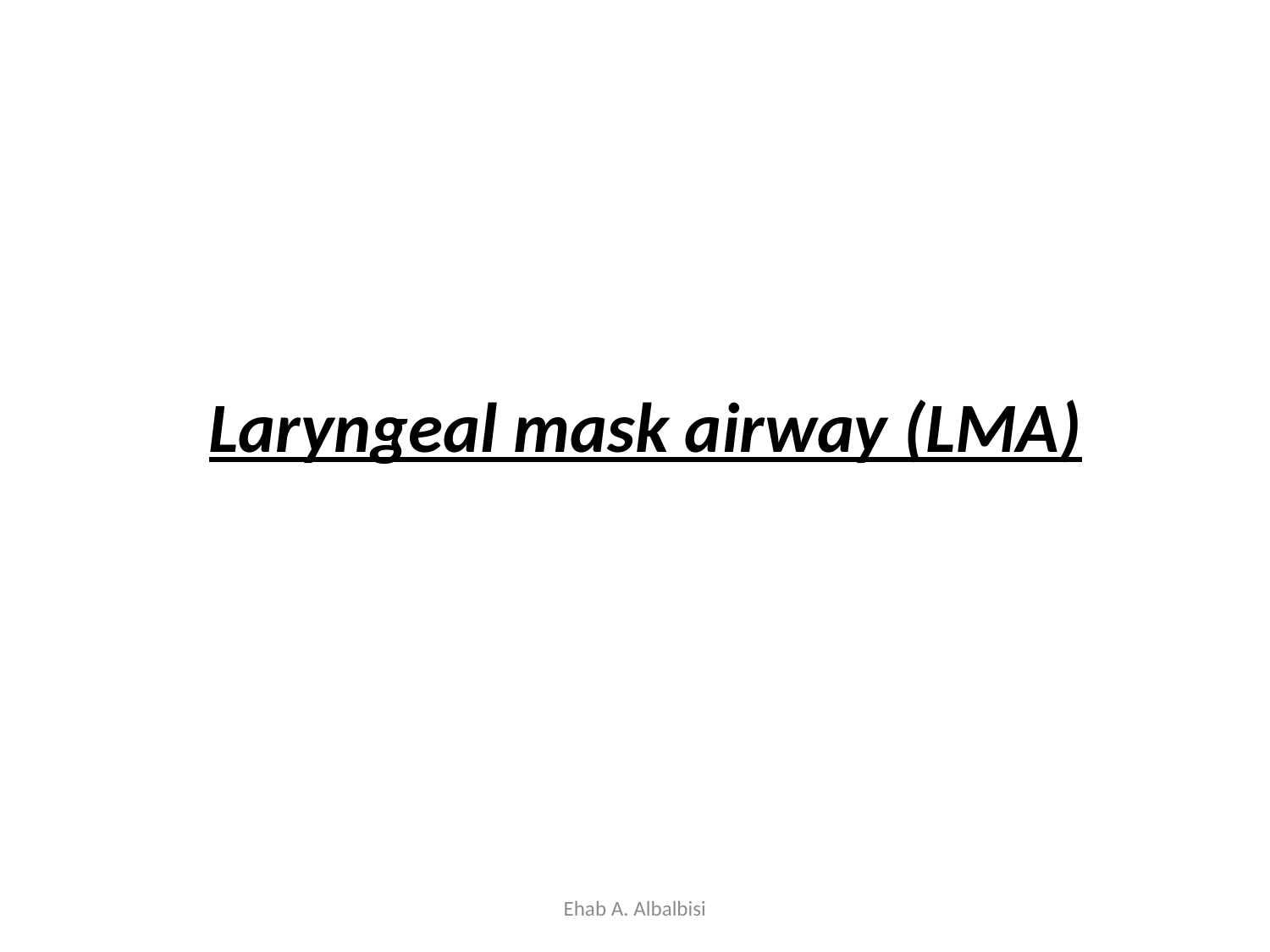

# Laryngeal mask airway (LMA)
Ehab A. Albalbisi